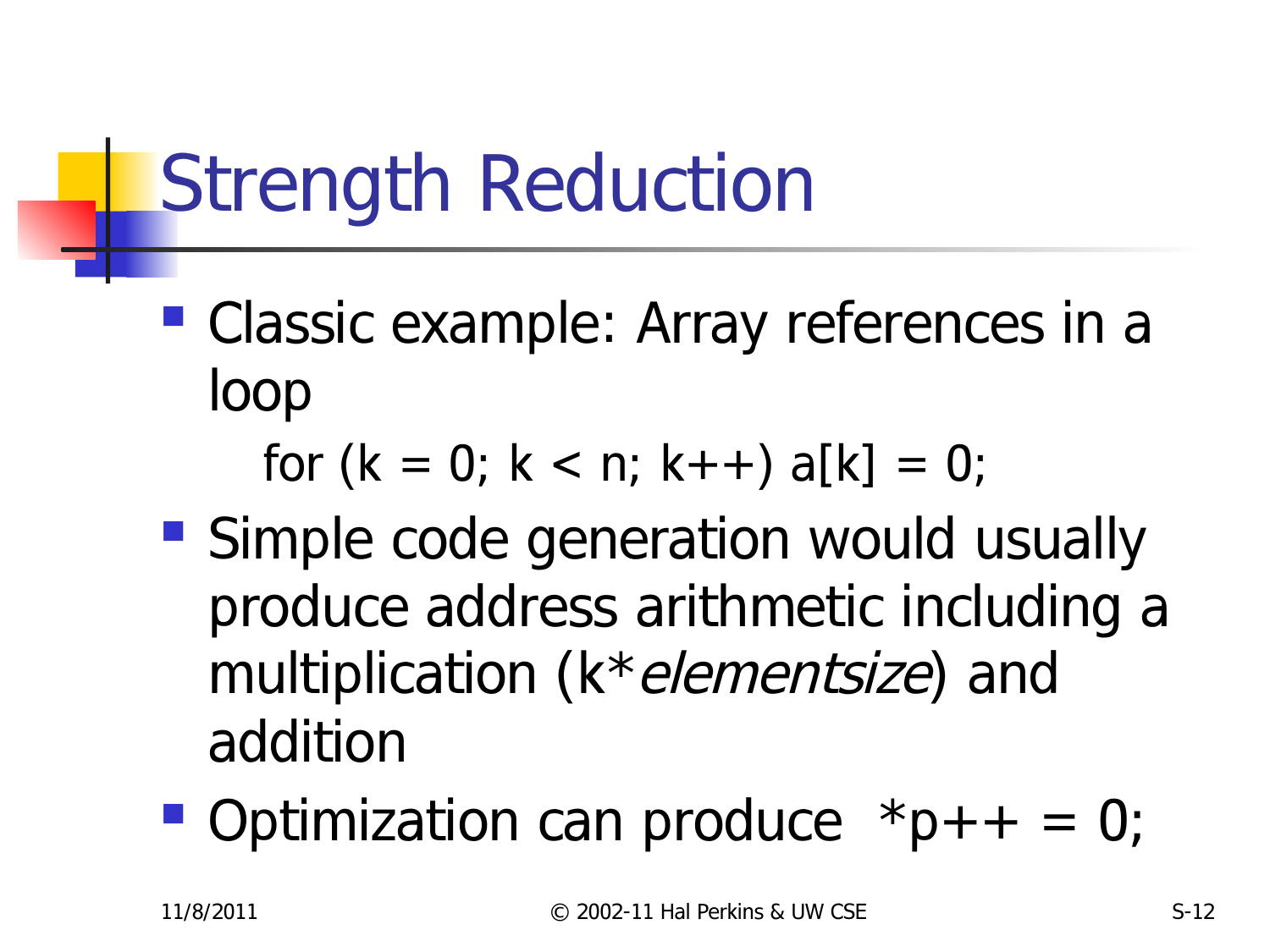

# Strength Reduction
Classic example: Array references in a loop
	for (k = 0; k < n; k++) a[k] = 0;
Simple code generation would usually produce address arithmetic including a multiplication (k*elementsize) and addition
Optimization can produce  *p++ = 0;
11/8/2011
© 2002-11 Hal Perkins & UW CSE
S-12